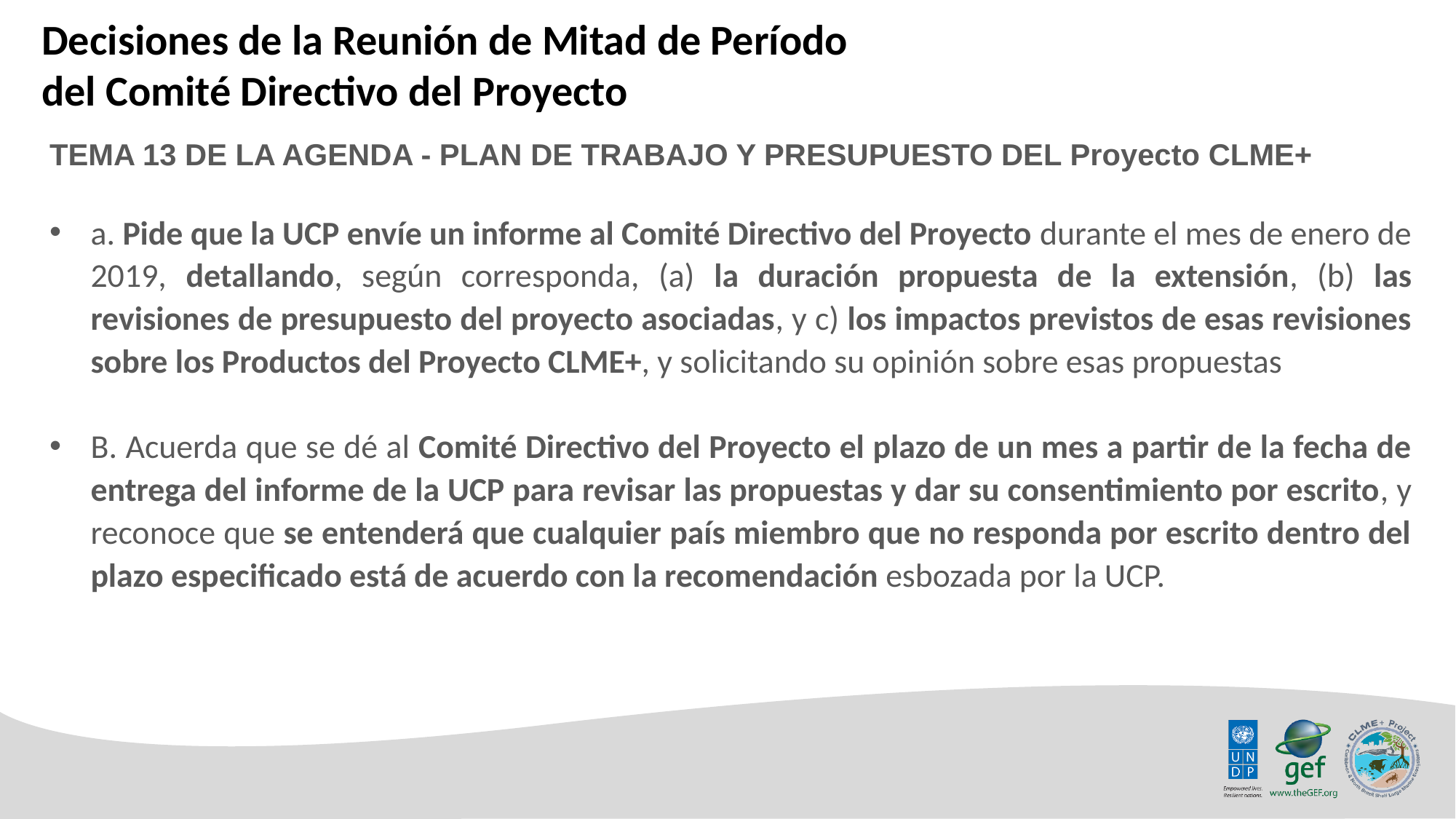

Decisiones de la Reunión de Mitad de Período del Comité Directivo del Proyecto

TEMA 13 DE LA AGENDA - PLAN DE TRABAJO Y PRESUPUESTO DEL Proyecto CLME+

a. Pide que la UCP envíe un informe al Comité Directivo del Proyecto durante el mes de enero de 2019, detallando, según corresponda, (a) la duración propuesta de la extensión, (b) las revisiones de presupuesto del proyecto asociadas, y c) los impactos previstos de esas revisiones sobre los Productos del Proyecto CLME+, y solicitando su opinión sobre esas propuestas

B. Acuerda que se dé al Comité Directivo del Proyecto el plazo de un mes a partir de la fecha de entrega del informe de la UCP para revisar las propuestas y dar su consentimiento por escrito, y reconoce que se entenderá que cualquier país miembro que no responda por escrito dentro del plazo especificado está de acuerdo con la recomendación esbozada por la UCP.